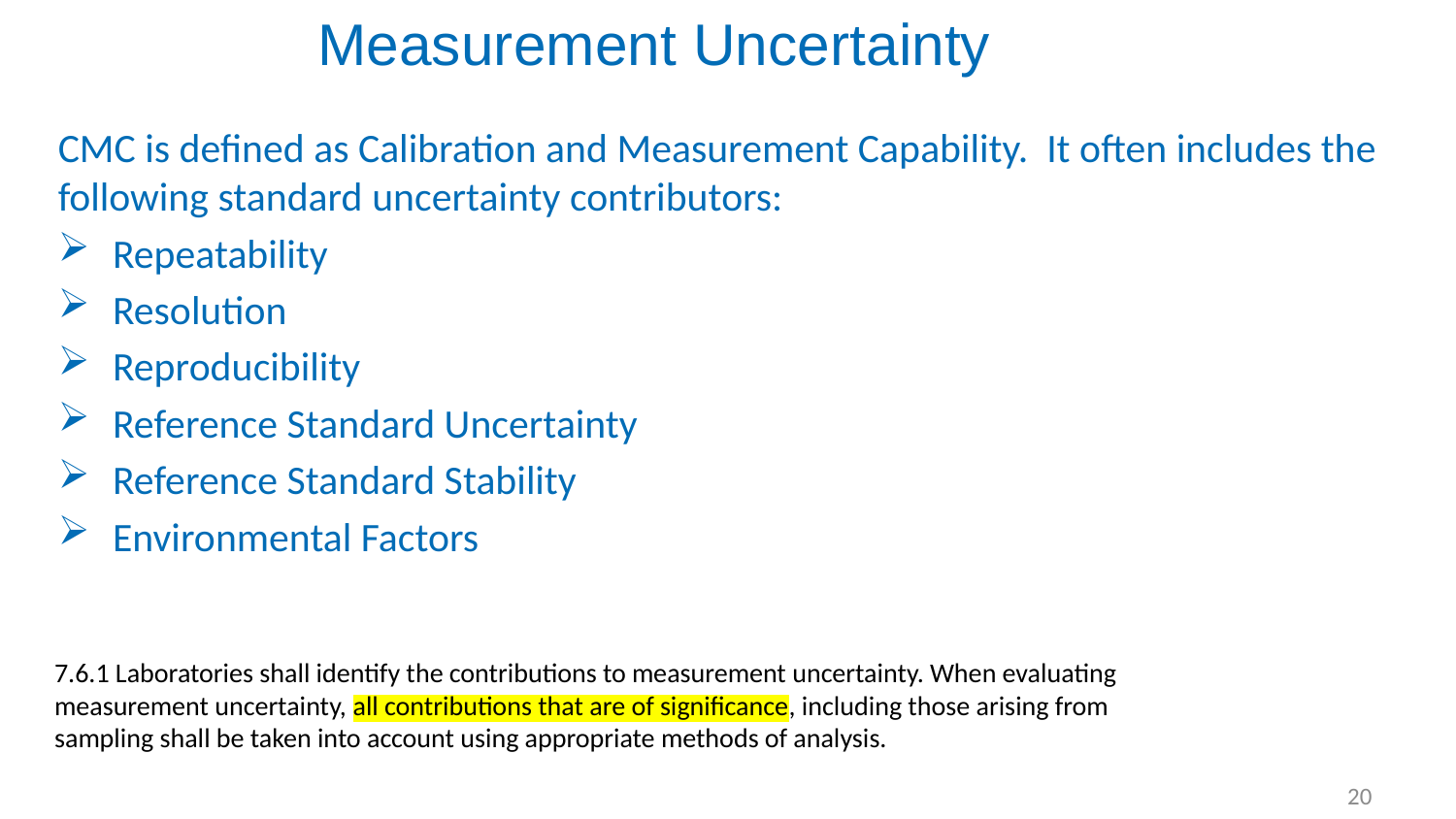

# Measurement Uncertainty
CMC is defined as Calibration and Measurement Capability.  It often includes the following standard uncertainty contributors:
Repeatability
Resolution
Reproducibility
Reference Standard Uncertainty
Reference Standard Stability
Environmental Factors

7.6.1 Laboratories shall identify the contributions to measurement uncertainty. When evaluating
measurement uncertainty, all contributions that are of significance, including those arising from
sampling shall be taken into account using appropriate methods of analysis.
20